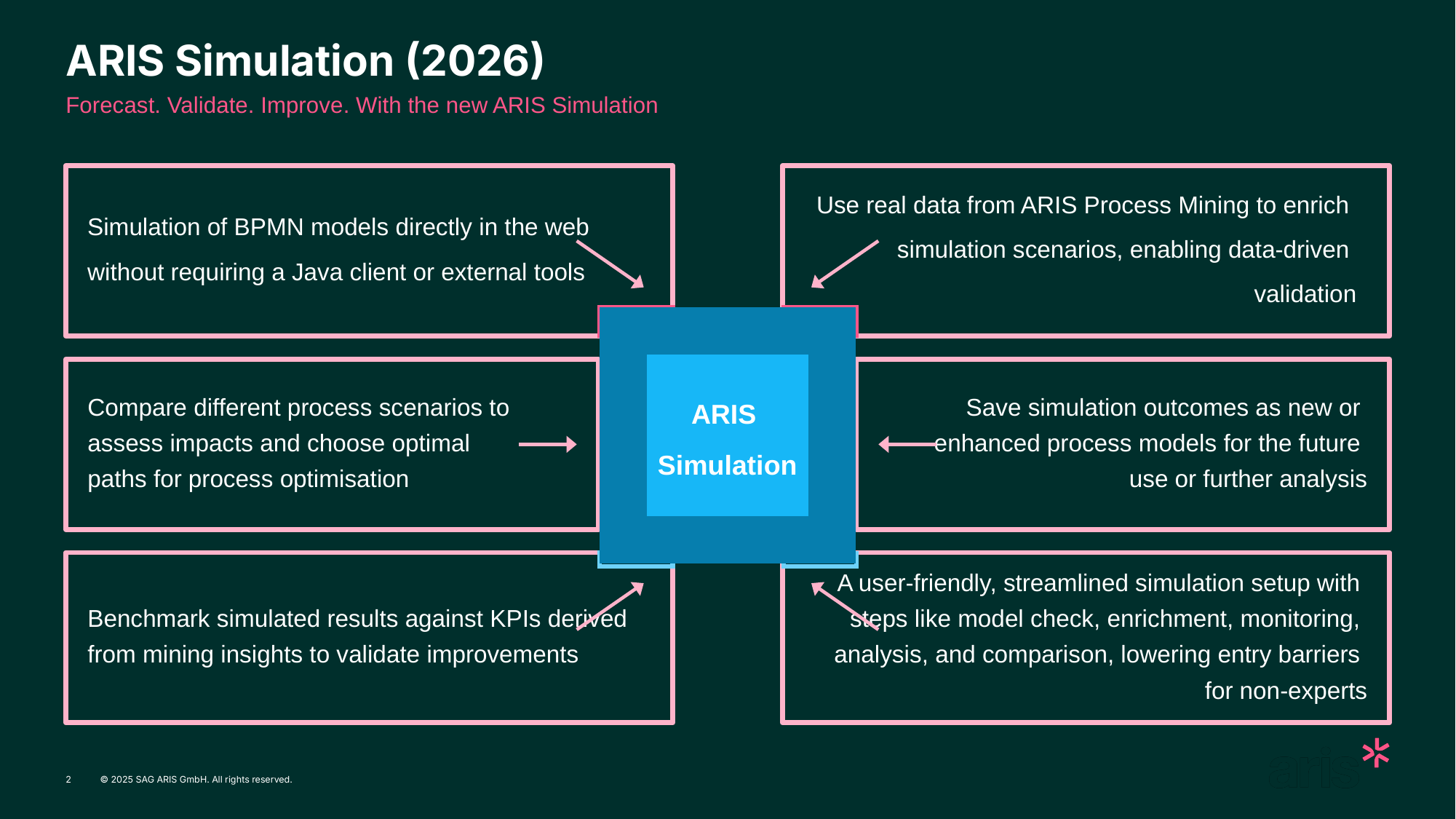

# ARIS Simulation (2026)
Forecast. Validate. Improve. With the new ARIS Simulation
Simulation of BPMN models directly in the web
without requiring a Java client or external tools
Use real data from ARIS Process Mining to enrich
simulation scenarios, enabling data-driven
validation

ARIS
Simulation
Compare different process scenarios to
assess impacts and choose optimal
paths for process optimisation
Save simulation outcomes as new or
enhanced process models for the future
use or further analysis

Benchmark simulated results against KPIs derived
from mining insights to validate improvements
A user-friendly, streamlined simulation setup with
steps like model check, enrichment, monitoring,
analysis, and comparison, lowering entry barriers
for non-experts

2
© 2025 SAG ARIS GmbH. All rights reserved.